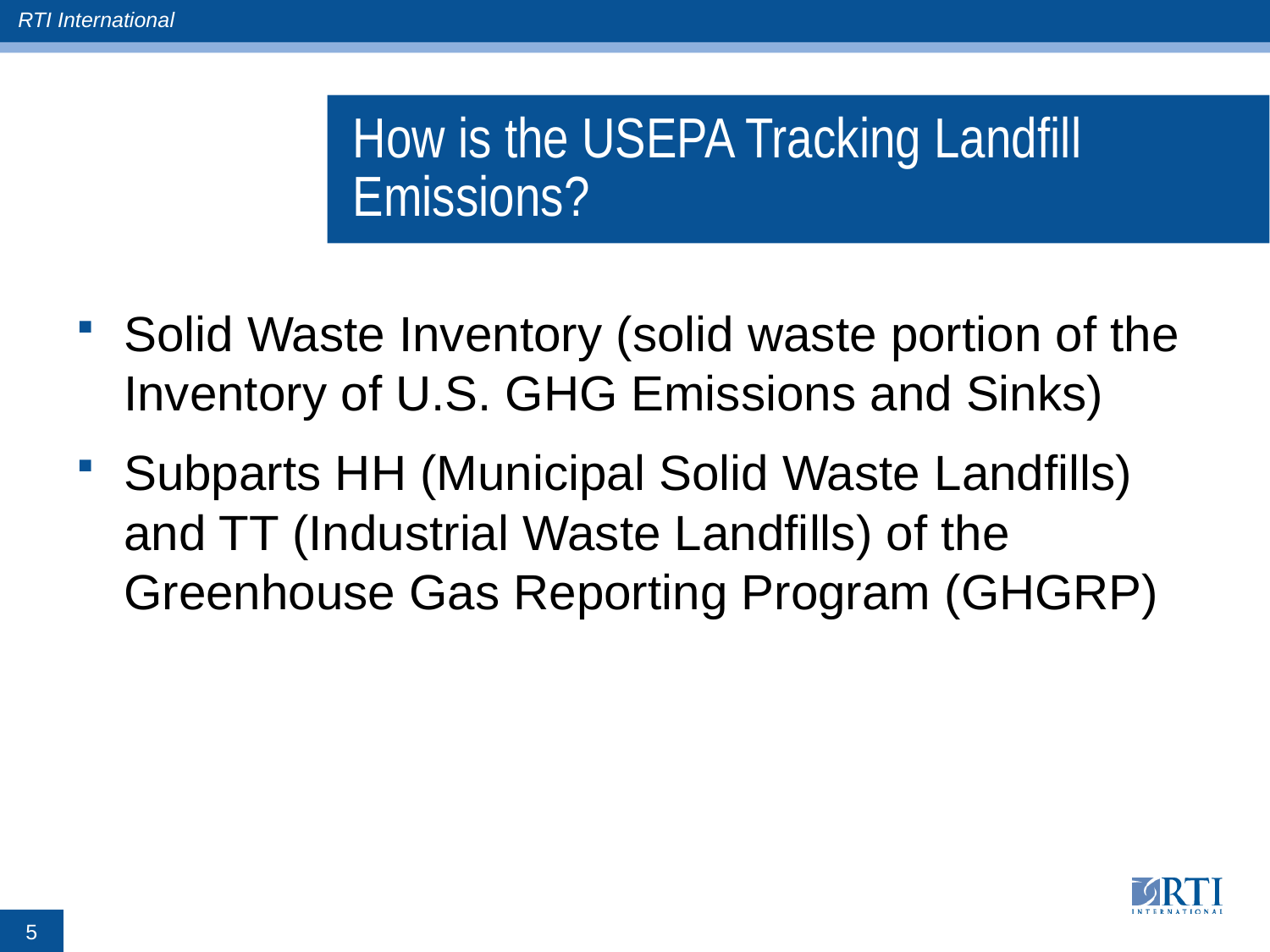

# How is the USEPA Tracking Landfill Emissions?
Solid Waste Inventory (solid waste portion of the Inventory of U.S. GHG Emissions and Sinks)
Subparts HH (Municipal Solid Waste Landfills) and TT (Industrial Waste Landfills) of the Greenhouse Gas Reporting Program (GHGRP)
5